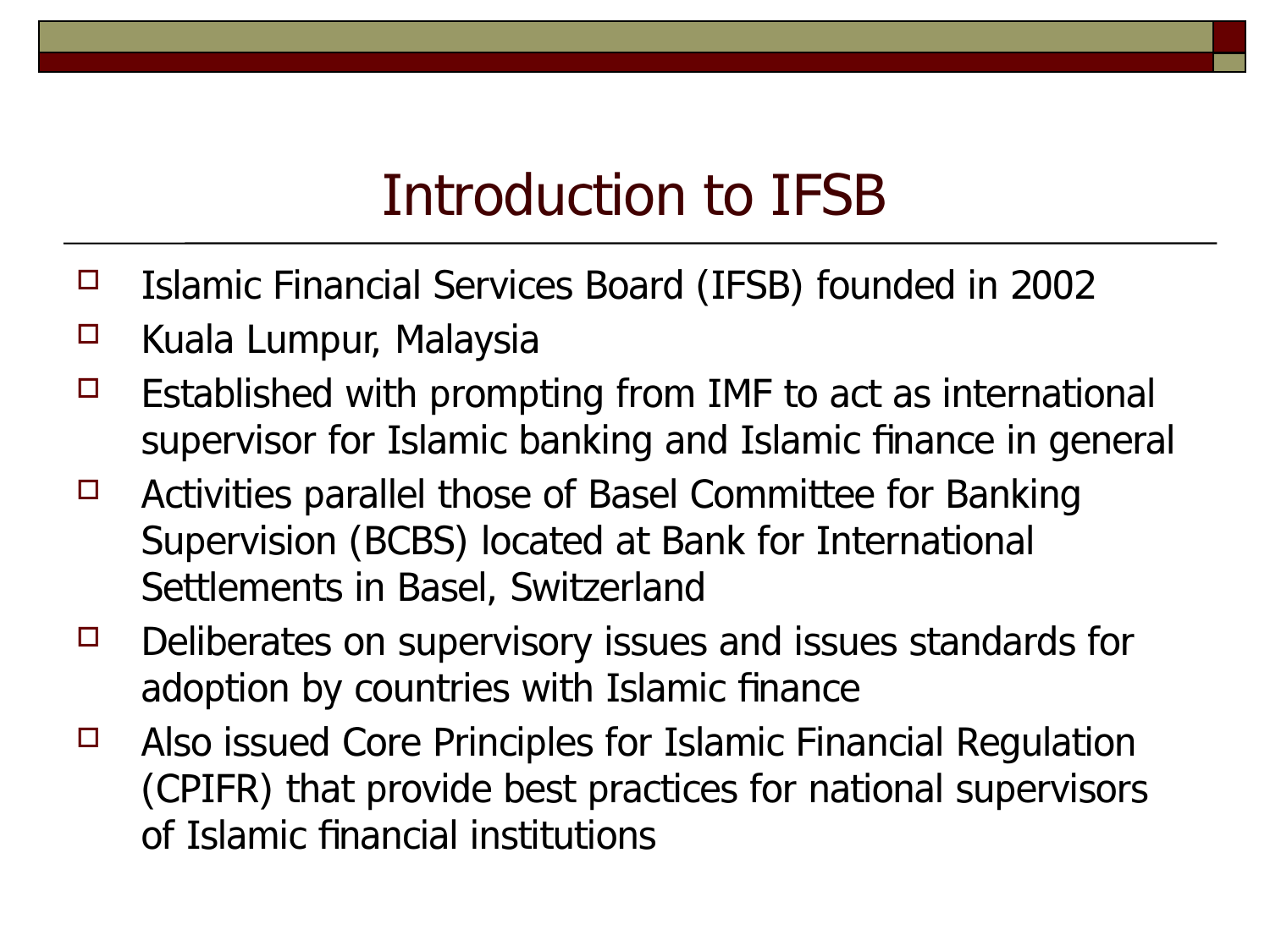

# Introduction to IFSB
Islamic Financial Services Board (IFSB) founded in 2002
Kuala Lumpur, Malaysia
Established with prompting from IMF to act as international supervisor for Islamic banking and Islamic finance in general
Activities parallel those of Basel Committee for Banking Supervision (BCBS) located at Bank for International Settlements in Basel, Switzerland
Deliberates on supervisory issues and issues standards for adoption by countries with Islamic finance
Also issued Core Principles for Islamic Financial Regulation (CPIFR) that provide best practices for national supervisors of Islamic financial institutions